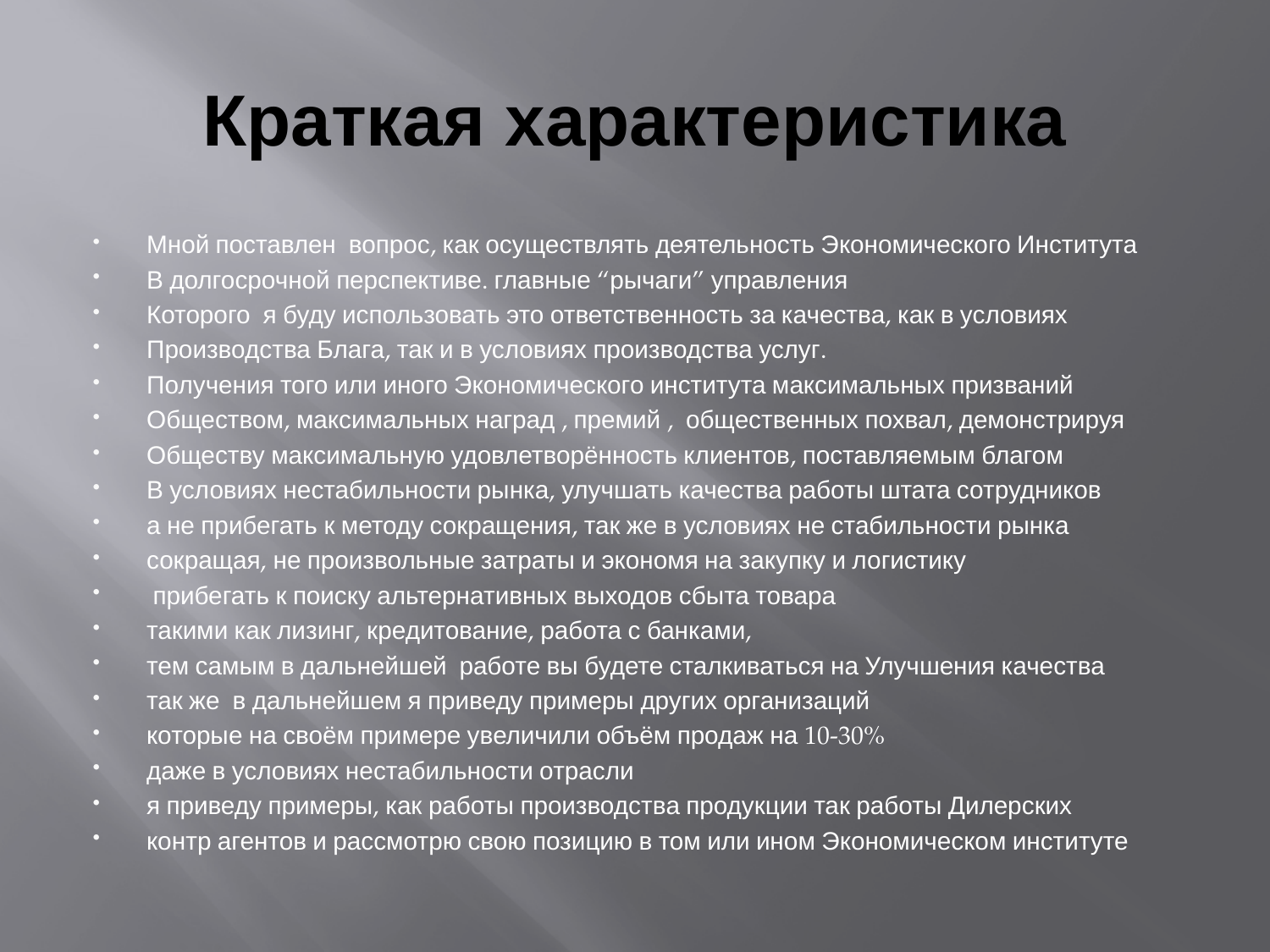

# Краткая характеристика
Мной поставлен  вопрос, как осуществлять деятельность Экономического Института
В долгосрочной перспективе. главные “рычаги” управления
Которого  я буду использовать это ответственность за качества, как в условиях
Производства Блага, так и в условиях производства услуг.
Получения того или иного Экономического института максимальных призваний
Обществом, максимальных наград , премий ,  общественных похвал, демонстрируя
Обществу максимальную удовлетворённость клиентов, поставляемым благом
В условиях нестабильности рынка, улучшать качества работы штата сотрудников
а не прибегать к методу сокращения, так же в условиях не стабильности рынка
сокращая, не произвольные затраты и экономя на закупку и логистику
 прибегать к поиску альтернативных выходов сбыта товара
такими как лизинг, кредитование, работа с банками,
тем самым в дальнейшей  работе вы будете сталкиваться на Улучшения качества
так же  в дальнейшем я приведу примеры других организаций
которые на своём примере увеличили объём продаж на 10-30%
даже в условиях нестабильности отрасли
я приведу примеры, как работы производства продукции так работы Дилерских
контр агентов и рассмотрю свою позицию в том или ином Экономическом институте